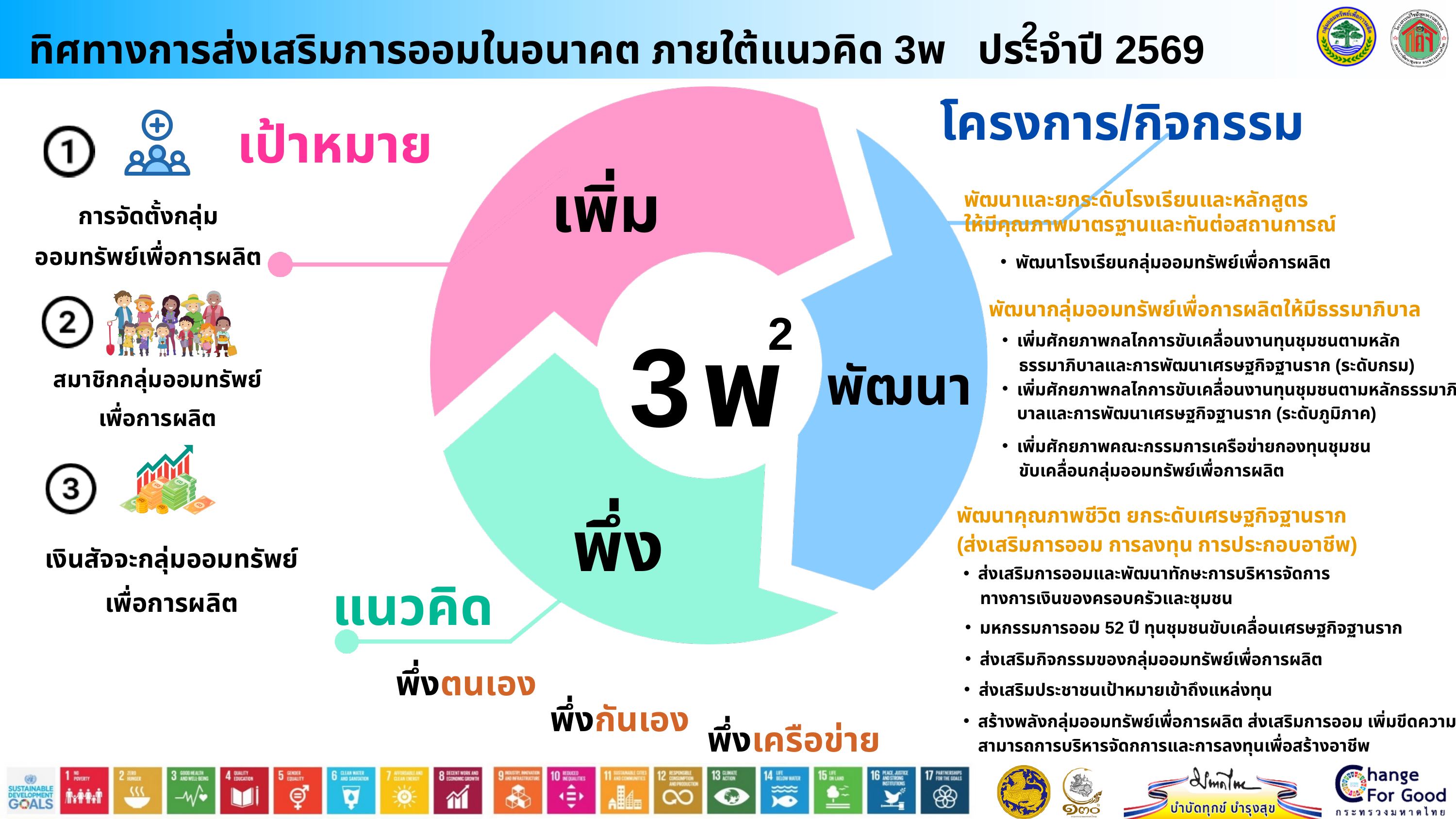

2

ทิศทางการส่งเสริมการออมในอนาคต ภายใต้แนวคิด 3พ   ประจำปี 2569

โครงการ/กิจกรรม
เป้าหมาย

เพิ่ม
พัฒนาและยกระดับโรงเรียนและหลักสูตร
ให้มีคุณภาพมาตรฐานและทันต่อสถานการณ์
การจัดตั้งกลุ่ม
ออมทรัพย์เพื่อการผลิต
พัฒนาโรงเรียนกลุ่มออมทรัพย์เพื่อการผลิต

พัฒนากลุ่มออมทรัพย์เพื่อการผลิตให้มีธรรมาภิบาล

3พ
2

เพิ่มศักยภาพกลไกการขับเคลื่อนงานทุนชุมชนตามหลัก
       ธรรมาภิบาลและการพัฒนาเศรษฐกิจฐานราก (ระดับกรม)
เพิ่มศักยภาพกลไกการขับเคลื่อนงานทุนชุมชนตามหลักธรรมาภิบาลและการพัฒนาเศรษฐกิจฐานราก (ระดับภูมิภาค)

เพิ่มศักยภาพคณะกรรมการเครือข่ายกองทุนชุมชน
       ขับเคลื่อนกลุ่มออมทรัพย์เพื่อการผลิต

สมาชิกกลุ่มออมทรัพย์เพื่อการผลิต
พัฒนา

พึ่ง
พัฒนาคุณภาพชีวิต ยกระดับเศรษฐกิจฐานราก
(ส่งเสริมการออม การลงทุน การประกอบอาชีพ)
เงินสัจจะกลุ่มออมทรัพย์เพื่อการผลิต
แนวคิด

ส่งเสริมการออมและพัฒนาทักษะการบริหารจัดการ
       ทางการเงินของครอบครัวและชุมชน
มหกรรมการออม 52 ปี ทุนชุมชนขับเคลื่อนเศรษฐกิจฐานราก
พึ่งตนเอง
ส่งเสริมกิจกรรมของกลุ่มออมทรัพย์เพื่อการผลิต
ส่งเสริมประชาชนเป้าหมายเข้าถึงแหล่งทุน
พึ่งกันเอง
พึ่งเครือข่าย
สร้างพลังกลุ่มออมทรัพย์เพื่อการผลิต ส่งเสริมการออม เพิ่มขีดความสามารถการบริหารจัดกการและการลงทุนเพื่อสร้างอาชีพ